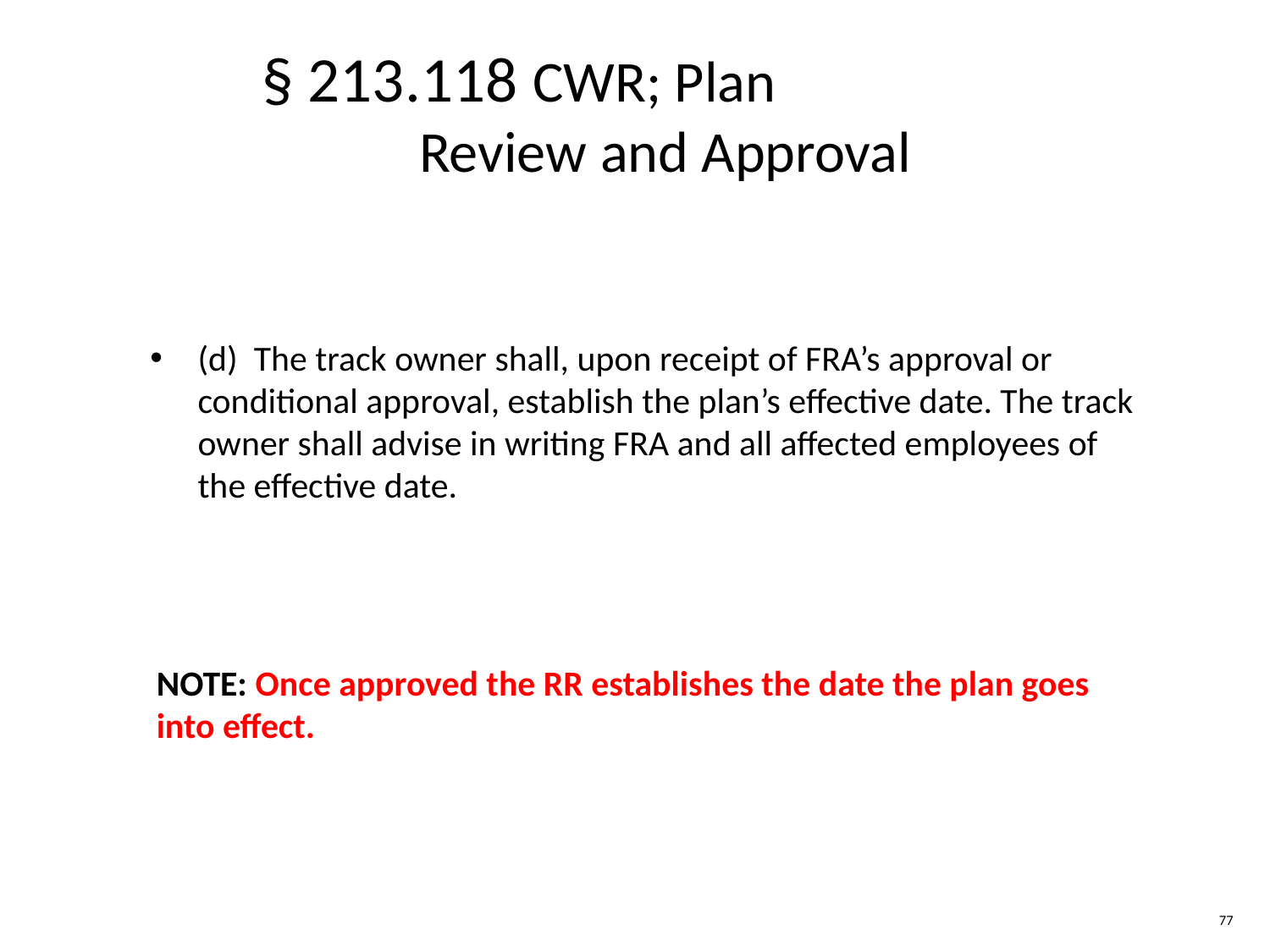

§ 213.118 CWR; Plan
            Review and Approval
(d)  The track owner shall, upon receipt of FRA’s approval or conditional approval, establish the plan’s effective date. The track owner shall advise in writing FRA and all affected employees of the effective date.

NOTE: Once approved the RR establishes the date the plan goes into effect.
77